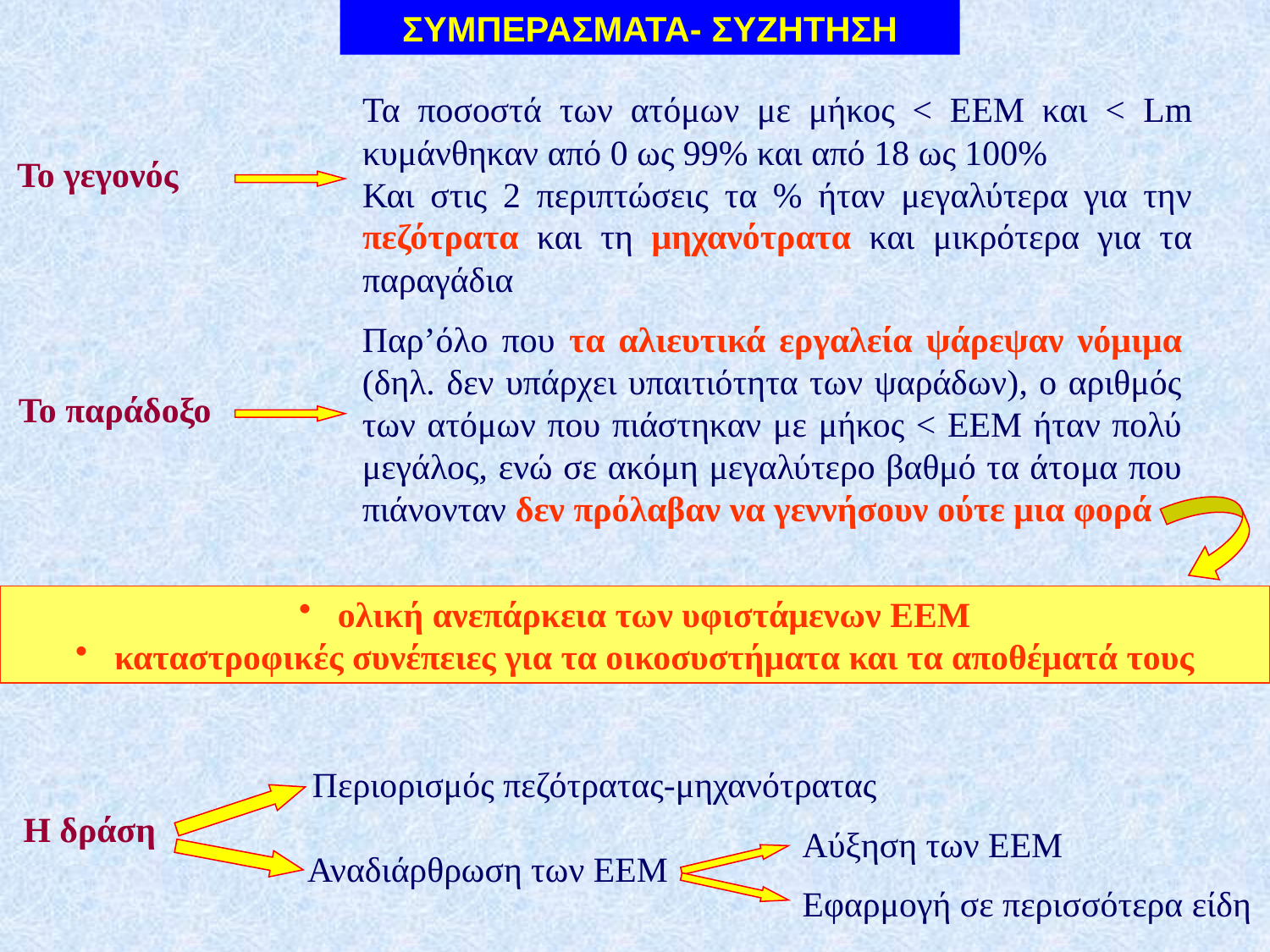

ΣΥΜΠΕΡΑΣΜΑΤΑ- ΣΥΖΗΤΗΣΗ
Τα ποσοστά των ατόμων με μήκος < ΕΕΜ και < Lm κυμάνθηκαν από 0 ως 99% και από 18 ως 100%
Και στις 2 περιπτώσεις τα % ήταν μεγαλύτερα για την πεζότρατα και τη μηχανότρατα και μικρότερα για τα παραγάδια
Το γεγονός

Παρ’όλο που τα αλιευτικά εργαλεία ψάρεψαν νόμιμα (δηλ. δεν υπάρχει υπαιτιότητα των ψαράδων), o αριθμός των ατόμων που πιάστηκαν με μήκος < ΕΕΜ ήταν πολύ μεγάλος, ενώ σε ακόμη μεγαλύτερο βαθμό τα άτομα που πιάνονταν δεν πρόλαβαν να γεννήσουν ούτε μια φορά
Το παράδοξο

 ολική ανεπάρκεια των υφιστάμενων ΕΕΜ
 καταστροφικές συνέπειες για τα οικοσυστήματα και τα αποθέματά τους
Περιορισμός πεζότρατας-μηχανότρατας

Η δράση
Αύξηση των ΕΕΜ
Αναδιάρθρωση των ΕΕΜ

Εφαρμογή σε περισσότερα είδη